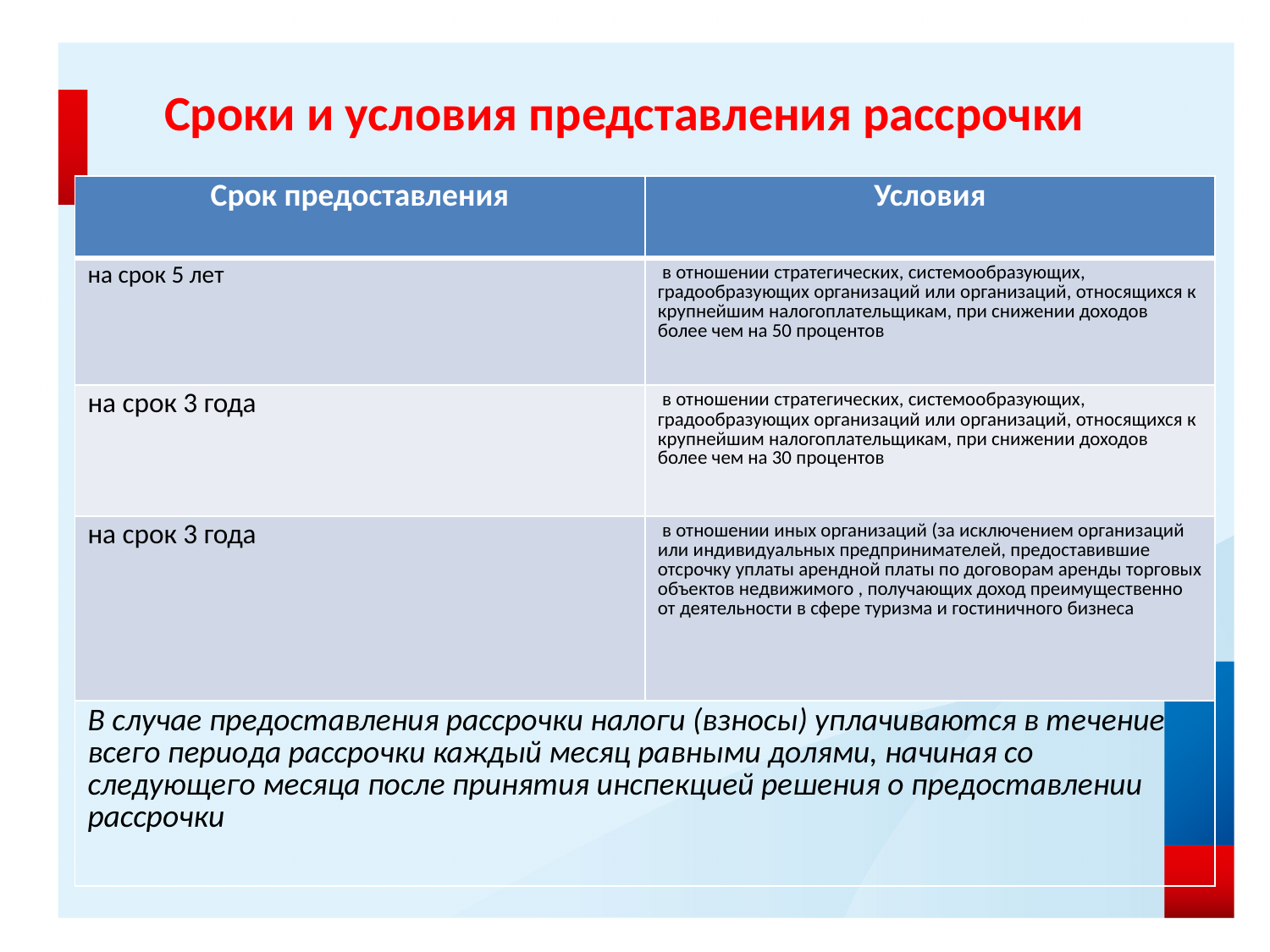

# Сроки и условия представления рассрочки
| Срок предоставления | Условия |
| --- | --- |
| на срок 5 лет | в отношении стратегических, системообразующих, градообразующих организаций или организаций, относящихся к крупнейшим налогоплательщикам, при снижении доходов более чем на 50 процентов |
| на срок 3 года | в отношении стратегических, системообразующих, градообразующих организаций или организаций, относящихся к крупнейшим налогоплательщикам, при снижении доходов более чем на 30 процентов |
| на срок 3 года | в отношении иных организаций (за исключением организаций или индивидуальных предпринимателей, предоставившие отсрочку уплаты арендной платы по договорам аренды торговых объектов недвижимого , получающих доход преимущественно от деятельности в сфере туризма и гостиничного бизнеса |
| В случае предоставления рассрочки налоги (взносы) уплачиваются в течение всего периода рассрочки каждый месяц равными долями, начиная со следующего месяца после принятия инспекцией решения о предоставлении рассрочки |  |